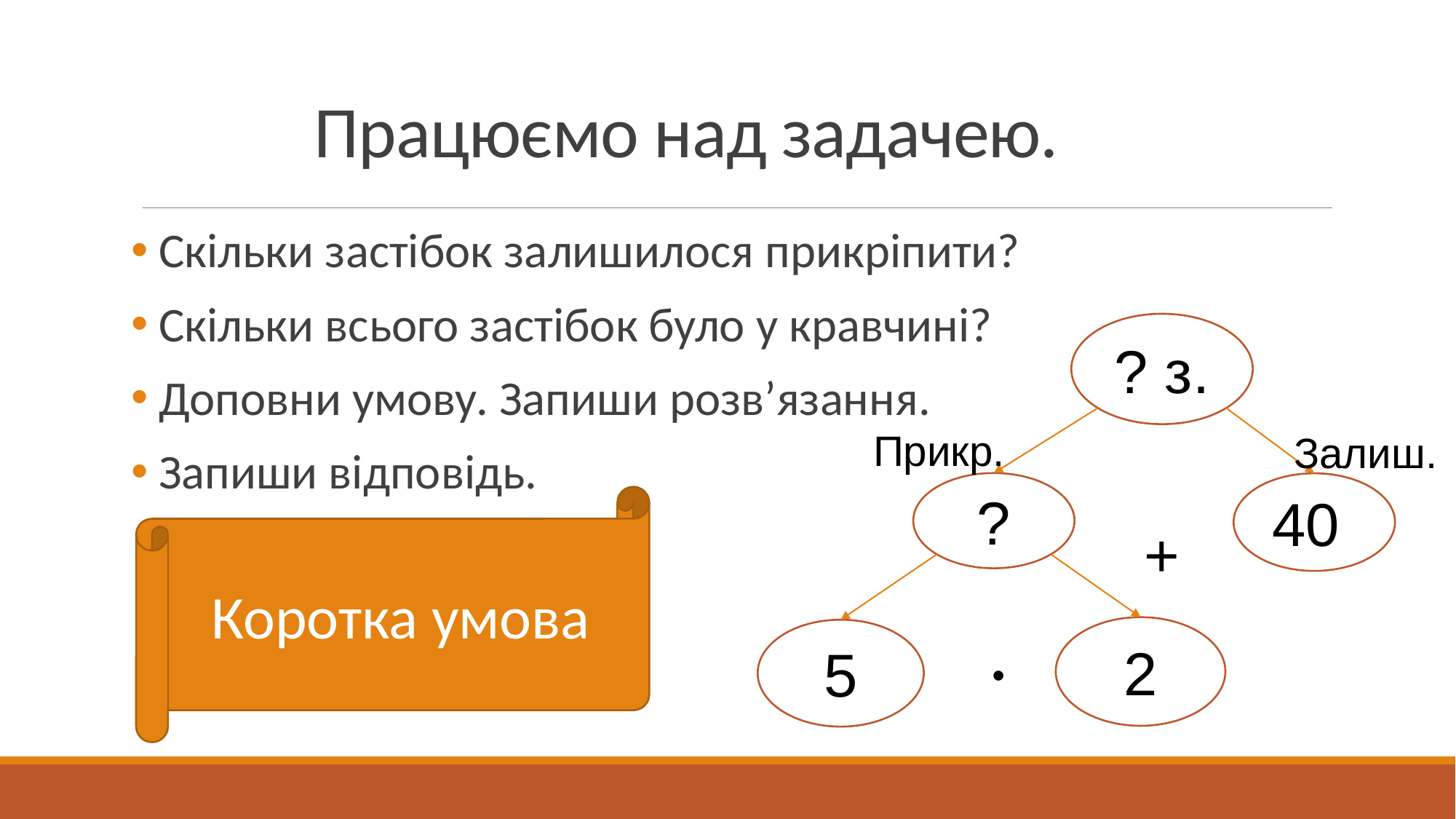

# Працюємо над задачею.
 Скільки застібок залишилося прикріпити?
 Скільки всього застібок було у кравчині?
 Доповни умову. Запиши розв’язання.
 Запиши відповідь.
? з.
Прикр.
Залиш.
?
40
Коротка умова
+
Прикр. – 2 год по 5 з.
Залиш. – 40 з.

? з.
.
2
5